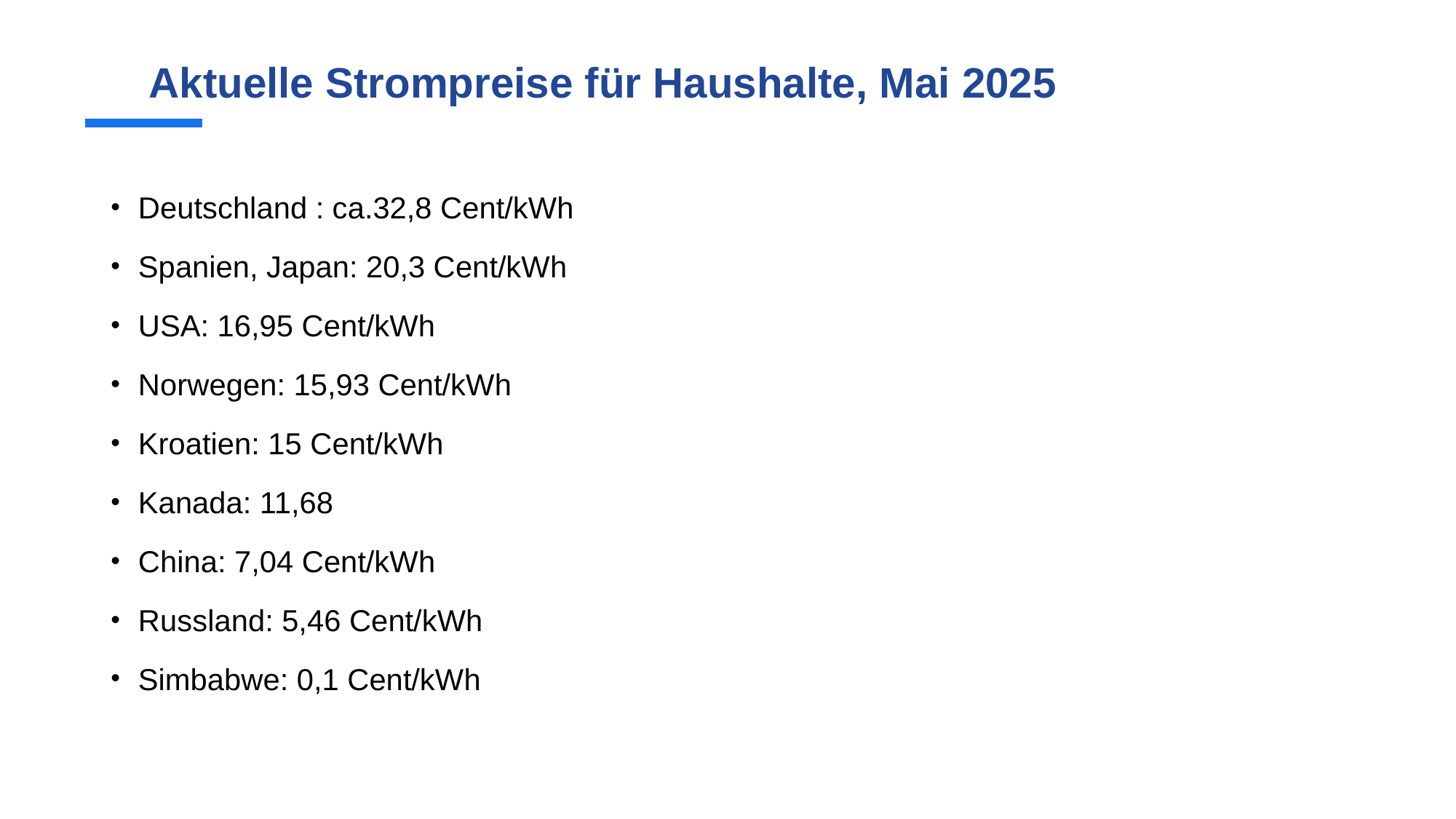

# Aktuelle Strompreise für Haushalte, Mai 2025
Deutschland : ca.32,8 Cent/kWh
Spanien, Japan: 20,3 Cent/kWh
USA: 16,95 Cent/kWh
Norwegen: 15,93 Cent/kWh
Kroatien: 15 Cent/kWh
Kanada: 11,68
China: 7,04 Cent/kWh
Russland: 5,46 Cent/kWh
Simbabwe: 0,1 Cent/kWh